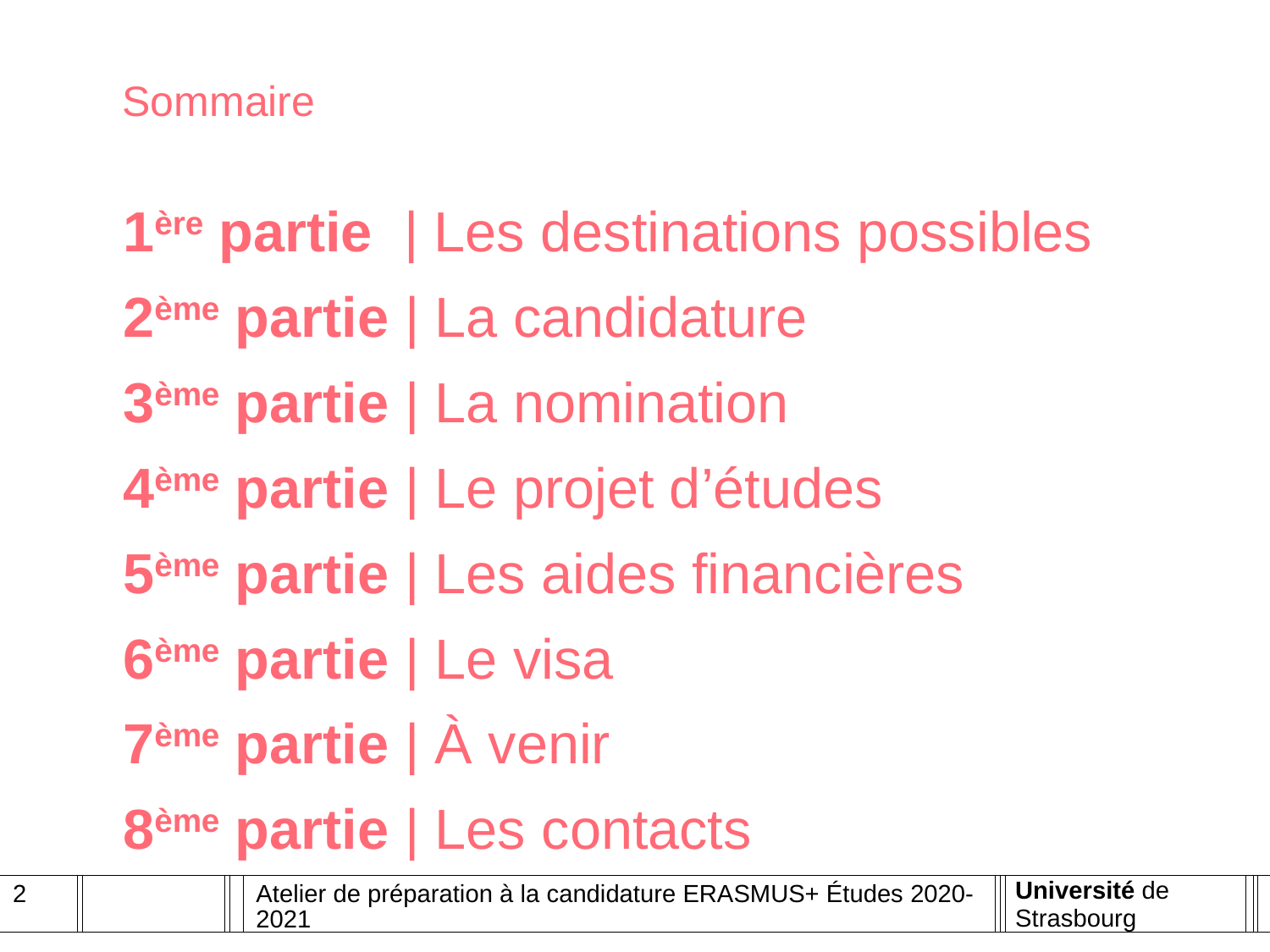

Sommaire
1ère partie  | Les destinations possibles
2ème partie | La candidature
3ème partie | La nomination
4ème partie | Le projet d’études
5ème partie | Les aides financières
6ème partie | Le visa
7ème partie | À venir
8ème partie | Les contacts
2
Atelier de préparation à la candidature ERASMUS+ Études 2020-2021